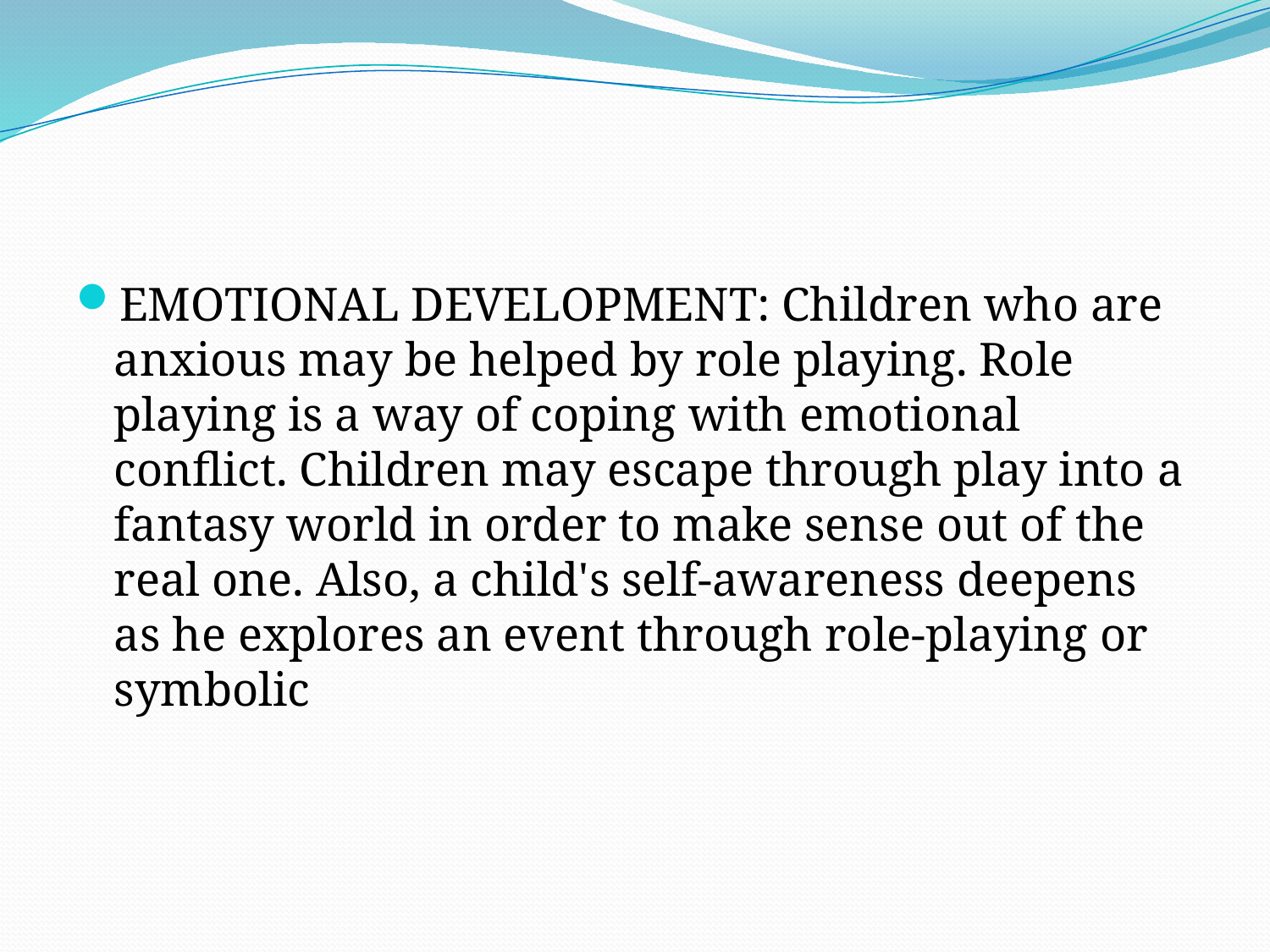

#
EMOTIONAL DEVELOPMENT: Children who are anxious may be helped by role playing. Role playing is a way of coping with emotional conflict. Children may escape through play into a fantasy world in order to make sense out of the real one. Also, a child's self-awareness deepens as he explores an event through role-playing or symbolic